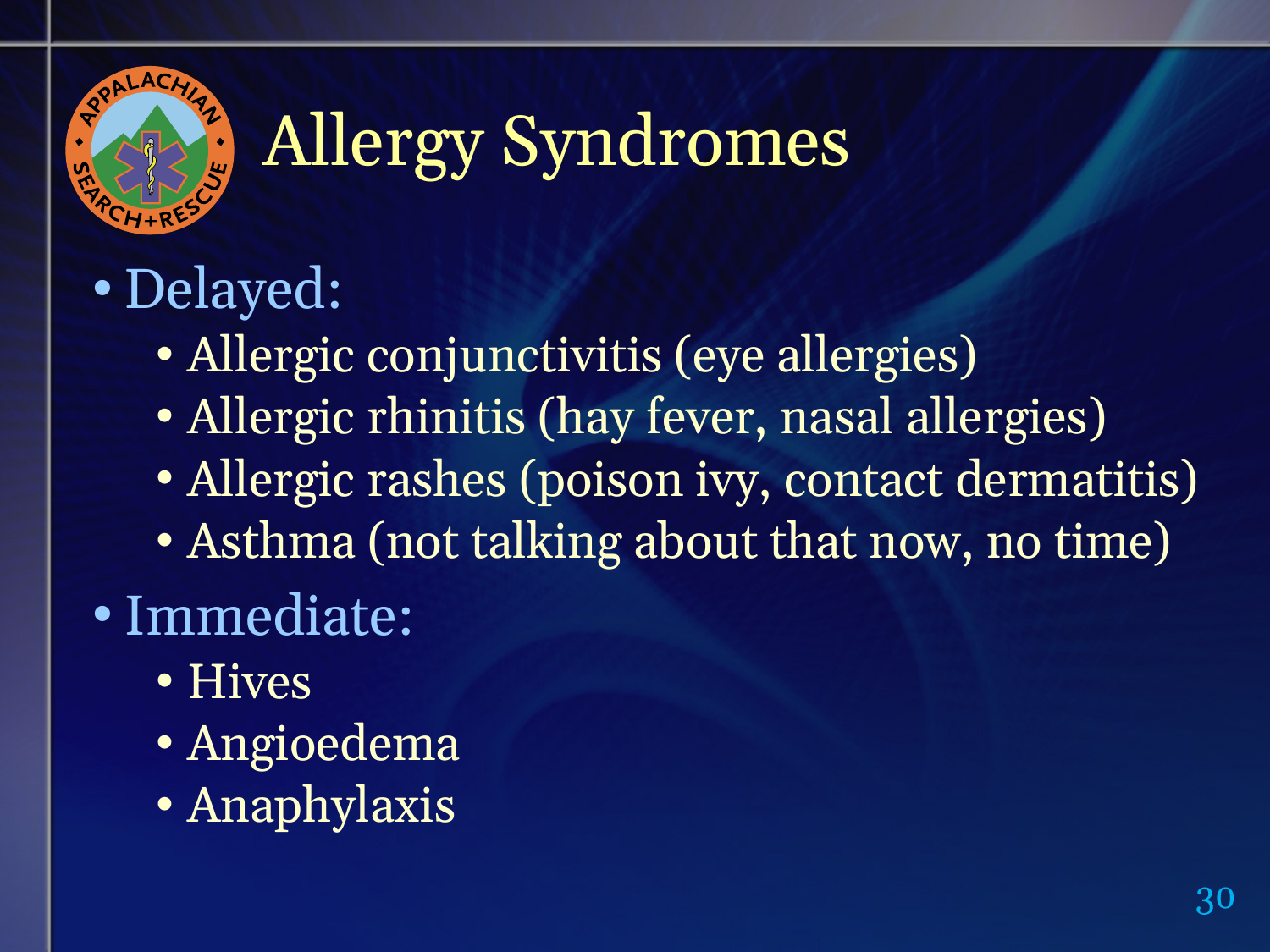

# Allergy Syndromes
Delayed:
Allergic conjunctivitis (eye allergies)
Allergic rhinitis (hay fever, nasal allergies)
Allergic rashes (poison ivy, contact dermatitis)
Asthma (not talking about that now, no time)
Immediate:
Hives
Angioedema
Anaphylaxis